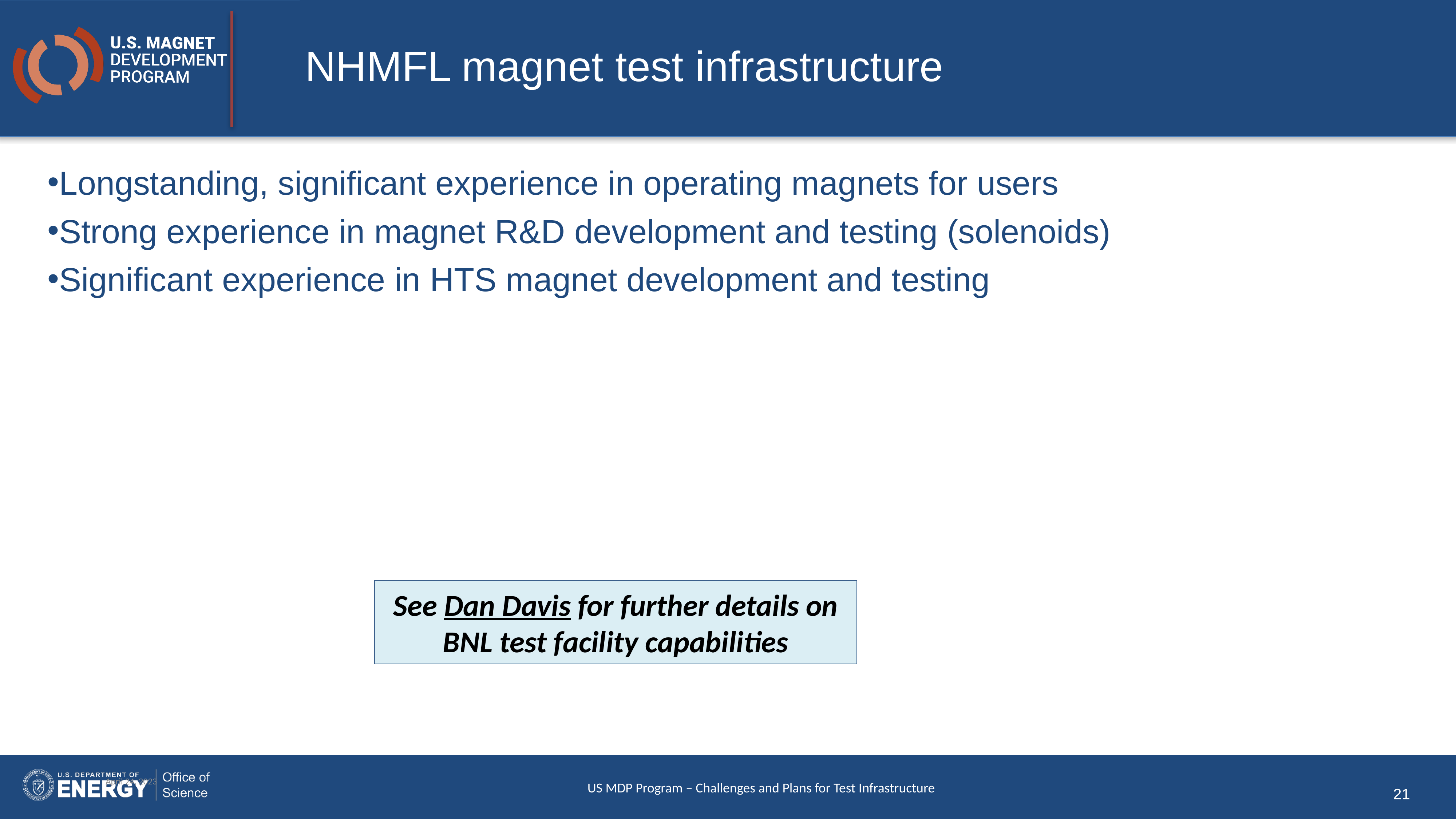

# NHMFL magnet test infrastructure
Longstanding, significant experience in operating magnets for users
Strong experience in magnet R&D development and testing (solenoids)
Significant experience in HTS magnet development and testing

See Dan Davis for further details on BNL test facility capabilities
April 24, 2023
US MDP Program – Challenges and Plans for Test Infrastructure
21